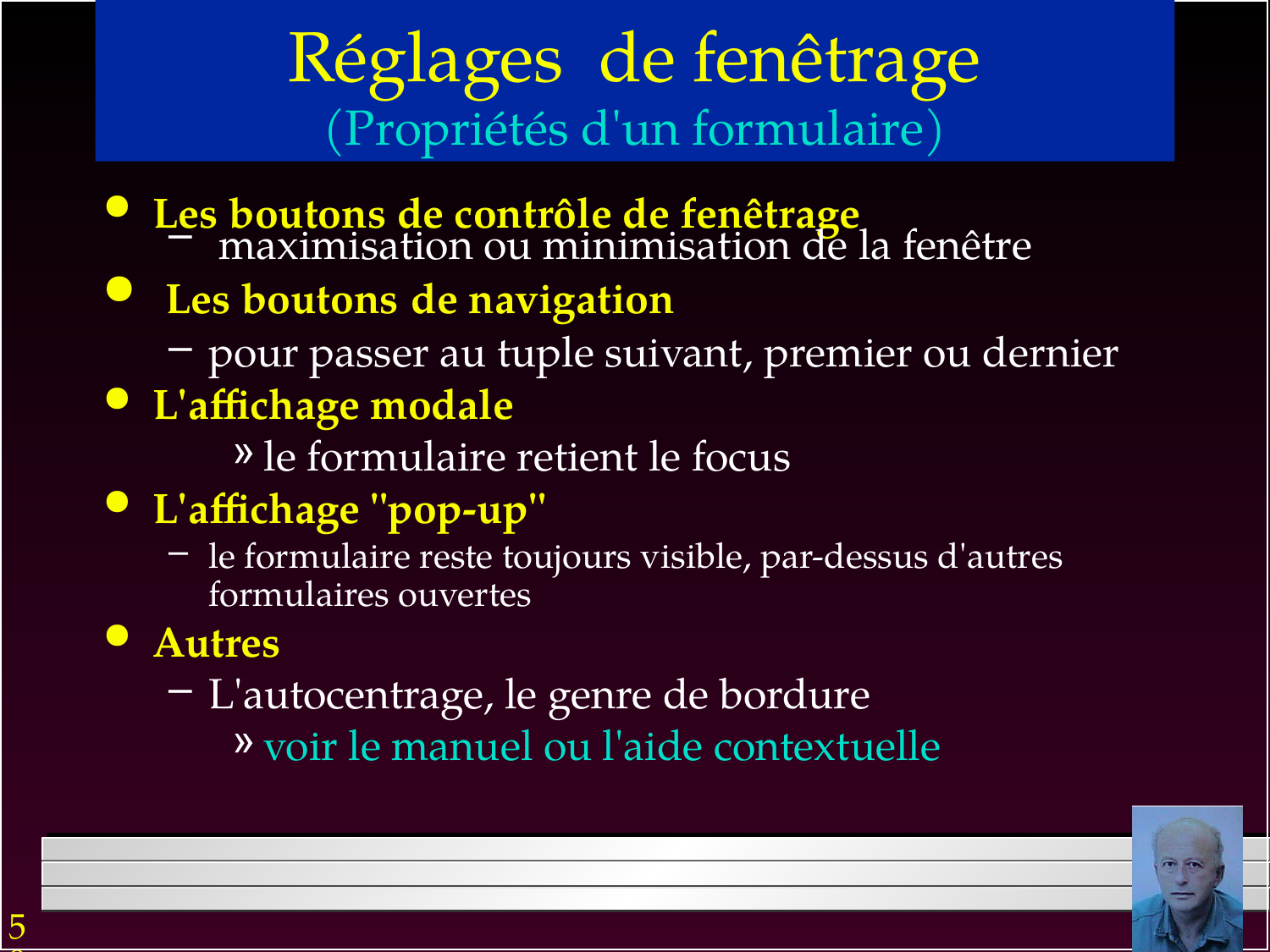

# Réglages  de fenêtrage (Propriétés d'un formulaire)
Les boutons de contrôle de fenêtrage
 maximisation ou minimisation de la fenêtre
 Les boutons de navigation
pour passer au tuple suivant, premier ou dernier
L'affichage modale
le formulaire retient le focus
L'affichage "pop-up"
le formulaire reste toujours visible, par-dessus d'autres formulaires ouvertes
Autres
L'autocentrage, le genre de bordure
voir le manuel ou l'aide contextuelle